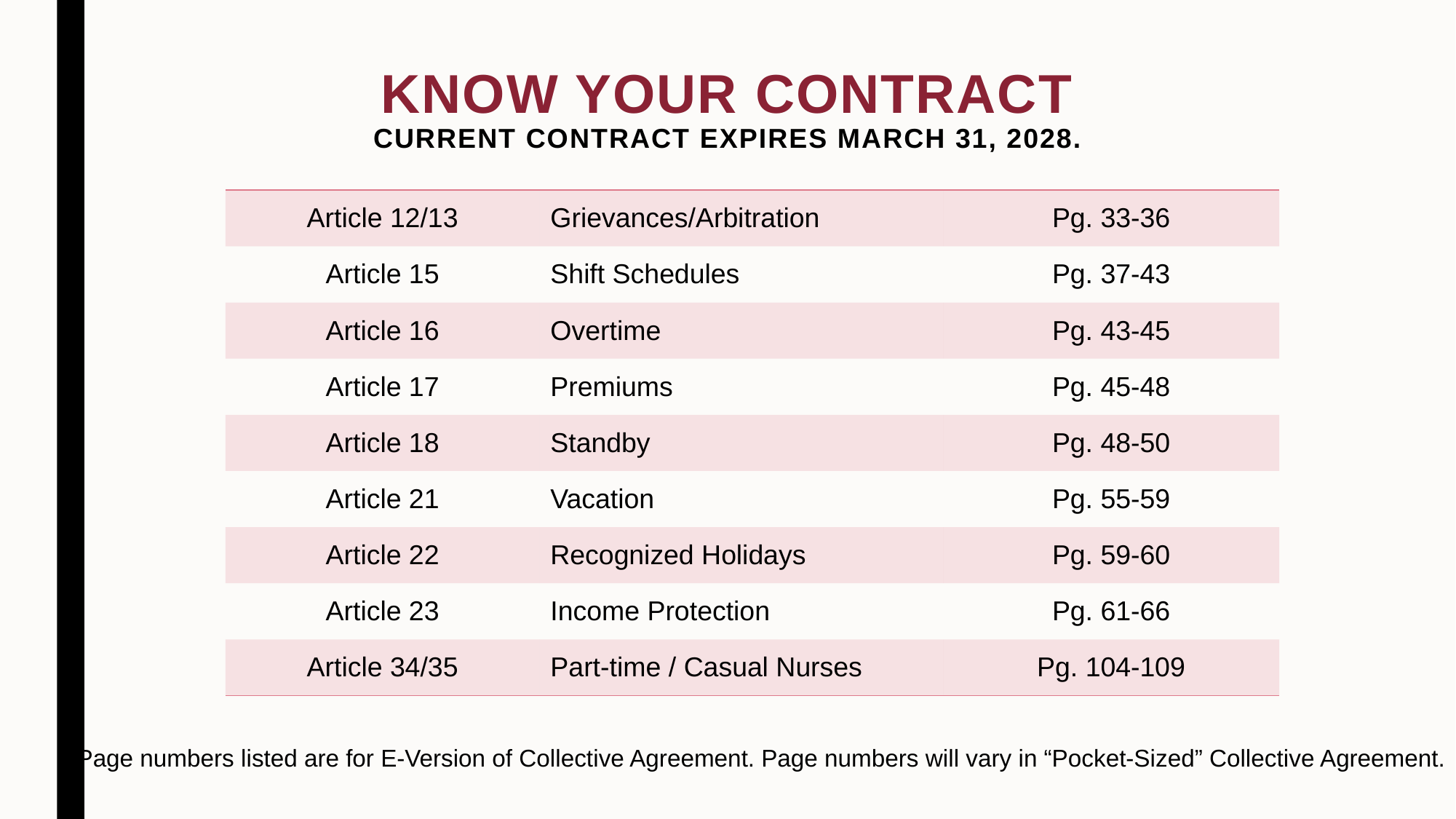

# Know your contract Current contract expires March 31, 2028.
| Article 12/13 | Grievances/Arbitration | Pg. 33-36 |
| --- | --- | --- |
| Article 15 | Shift Schedules | Pg. 37-43 |
| Article 16 | Overtime | Pg. 43-45 |
| Article 17 | Premiums | Pg. 45-48 |
| Article 18 | Standby | Pg. 48-50 |
| Article 21 | Vacation | Pg. 55-59 |
| Article 22 | Recognized Holidays | Pg. 59-60 |
| Article 23 | Income Protection | Pg. 61-66 |
| Article 34/35 | Part-time / Casual Nurses | Pg. 104-109 |
*Page numbers listed are for E-Version of Collective Agreement. Page numbers will vary in “Pocket-Sized” Collective Agreement.